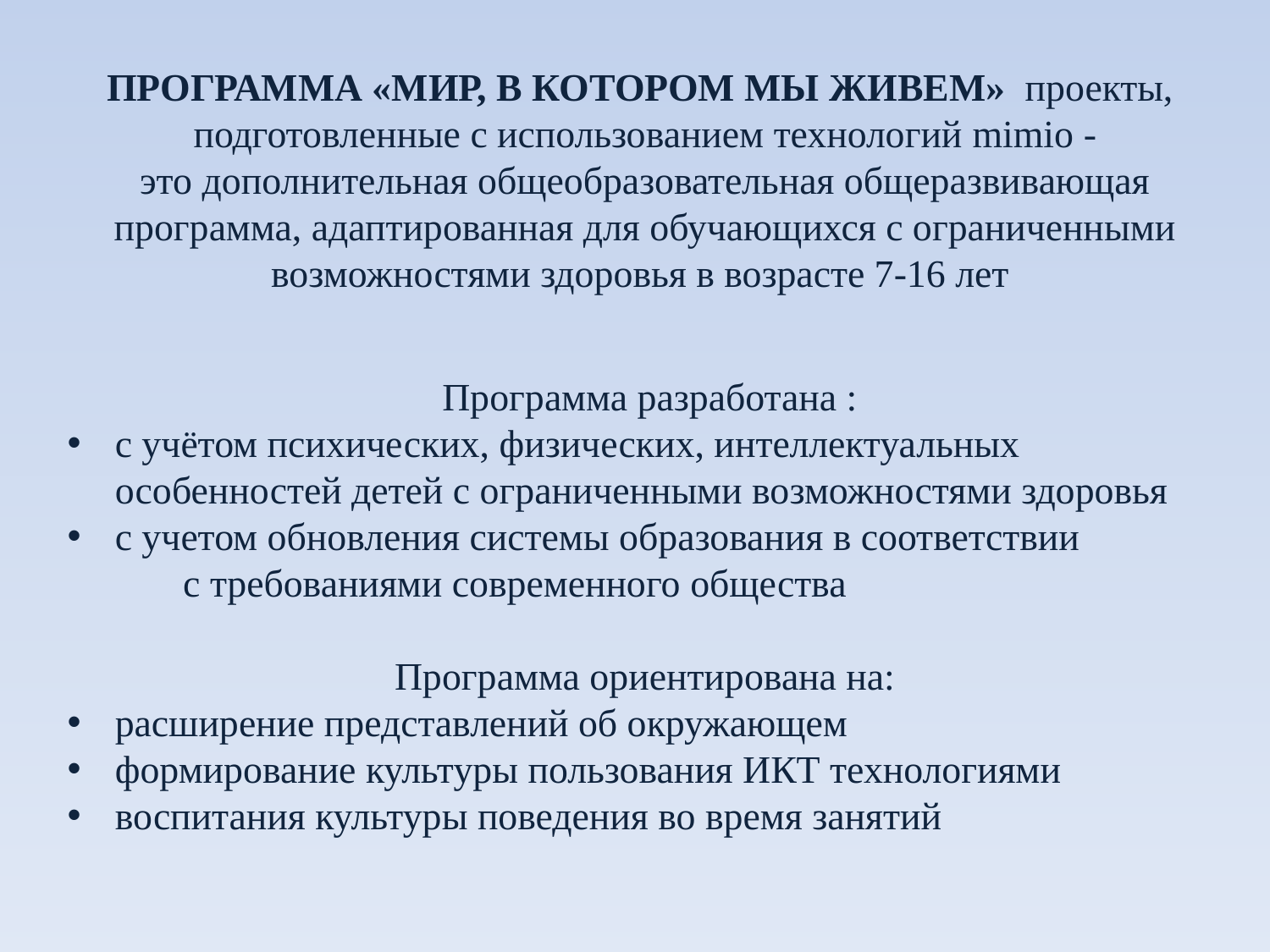

ПРОГРАММА «МИР, В КОТОРОМ МЫ ЖИВЕМ»  проекты,
подготовленные с использованием технологий mimio -
это дополнительная общеобразовательная общеразвивающая программа, адаптированная для обучающихся с ограниченными возможностями здоровья в возрасте 7-16 лет
 Программа разработана :
с учётом психических, физических, интеллектуальных особенностей детей с ограниченными возможностями здоровья
с учетом обновления системы образования в соответствии                      с требованиями современного общества

Программа ориентирована на:
расширение представлений об окружающем
формирование культуры пользования ИКТ технологиями
воспитания культуры поведения во время занятий